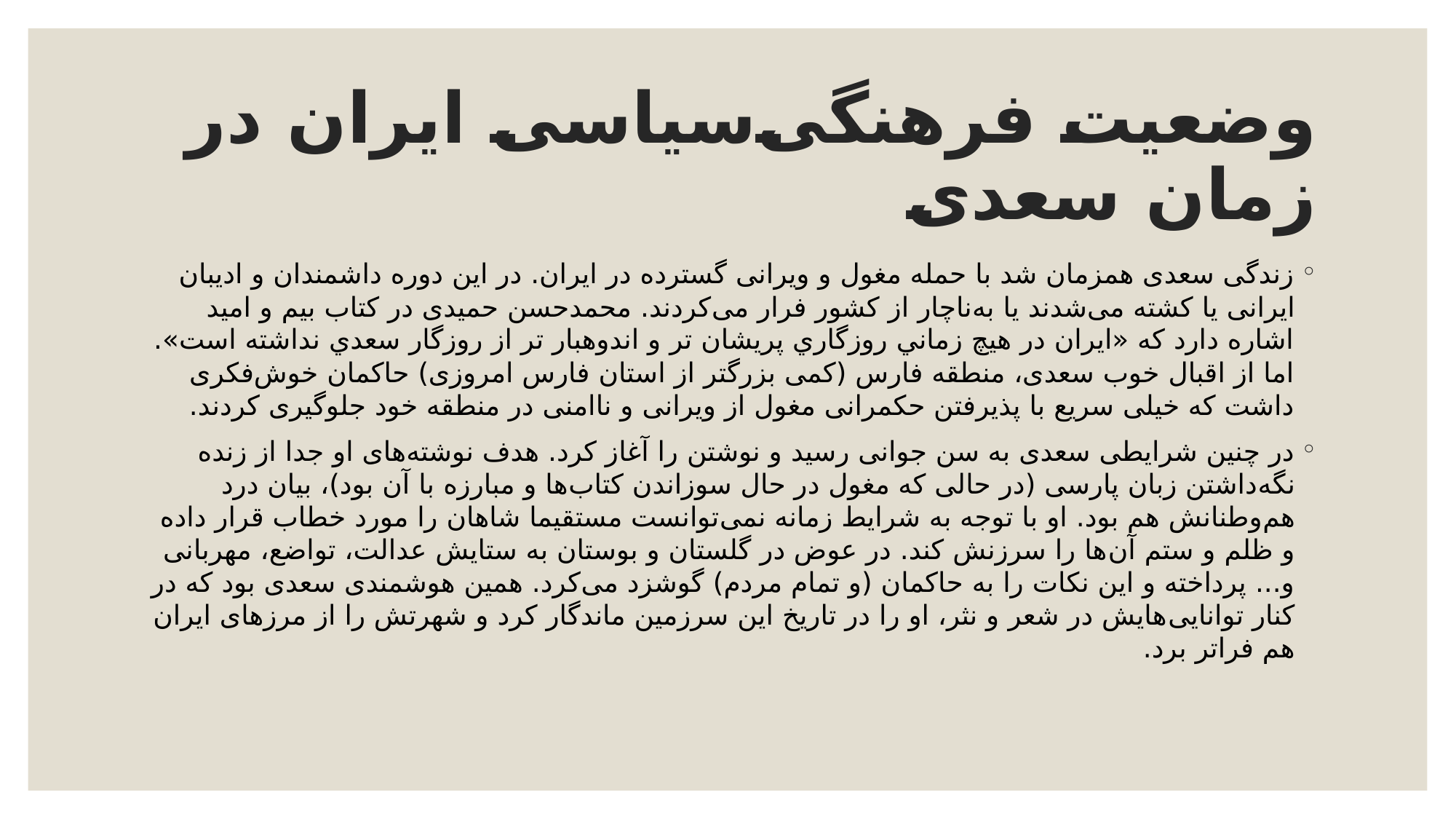

# وضعیت فرهنگی‌سیاسی ایران در زمان سعدی
زندگی سعدی همزمان شد با حمله مغول و ویرانی گسترده در ایران. در این دوره داشمندان و ادیبان ایرانی یا کشته می‌شدند یا به‌ناچار از کشور فرار می‌کردند. محمدحسن حمیدی در کتاب بیم و امید اشاره دارد که «ايران در هيچ زماني روزگاري پريشان تر و اندوهبار تر از روزگار سعدي نداشته است». اما از اقبال خوب سعدی، منطقه فارس (کمی بزرگتر از استان فارس امروزی) حاکمان خوش‌فکری داشت که خیلی سریع با پذیرفتن حکمرانی مغول از ویرانی و ناامنی در منطقه خود جلوگیری کردند.
در چنین شرایطی سعدی به سن جوانی رسید و نوشتن را آغاز کرد. هدف نوشته‌های او جدا از زنده نگه‌داشتن زبان پارسی (در حالی که مغول در حال سوزاندن کتاب‌ها و مبارزه با آن بود)، بیان درد هم‌وطنانش هم بود. او با توجه به شرایط زمانه نمی‌توانست مستقیما شاهان را مورد خطاب قرار داده و ظلم و ستم آن‌ها را سرزنش کند. در عوض در گلستان و بوستان به ستایش عدالت، تواضع، مهربانی و... پرداخته و این نکات را به حاکمان (و تمام مردم) گوشزد می‌کرد. همین هوشمندی سعدی بود که در کنار توانایی‌هایش در شعر و نثر، او را در تاریخ این سرزمین ماندگار کرد و شهرتش را از مرزهای ایران هم فراتر برد.